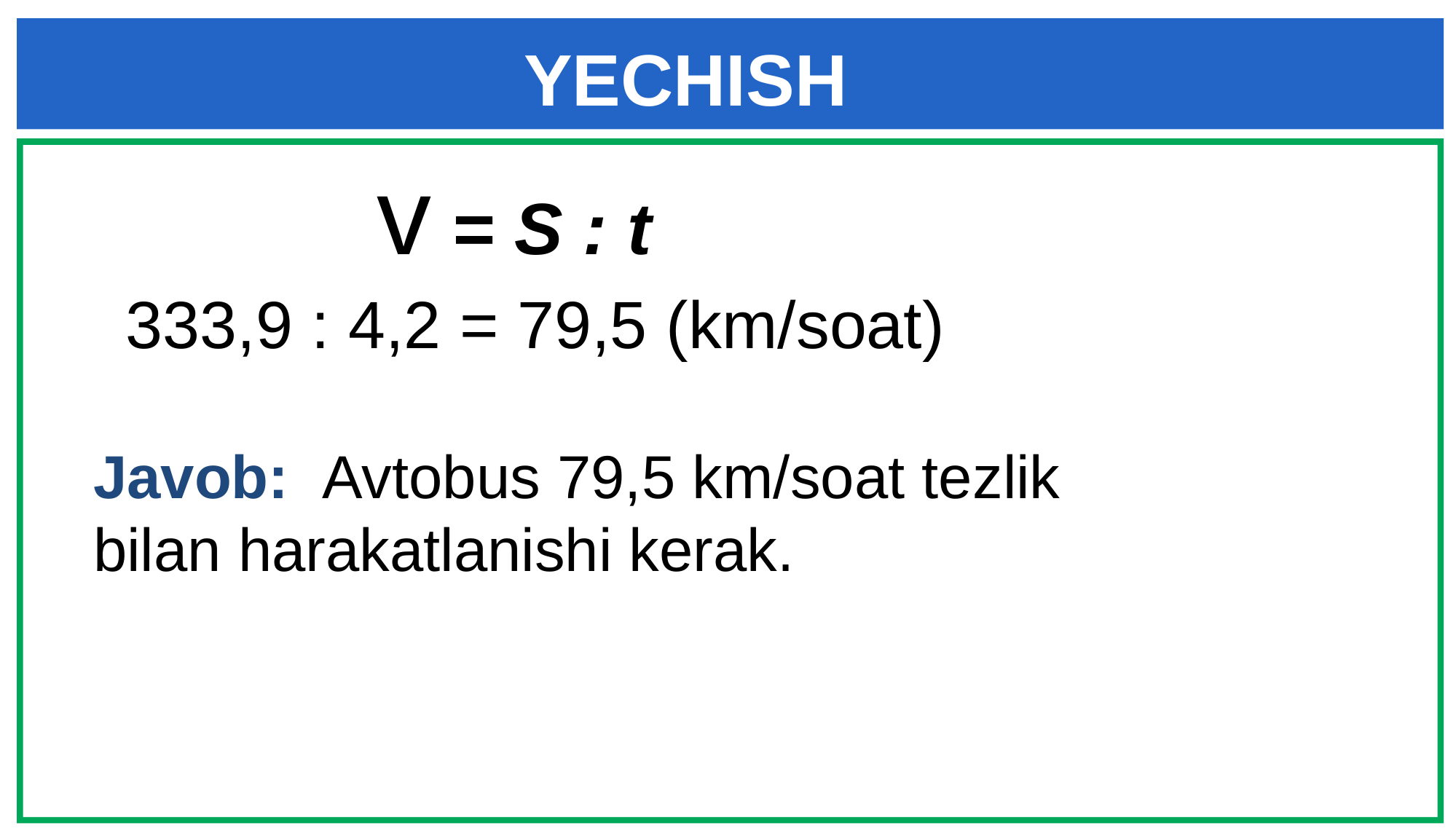

YECHISH
v = S : t
# 333,9 : 4,2 = 79,5 (km/soat)
Javob:  Avtobus 79,5 km/soat tezlik bilan harakatlanishi kerak.